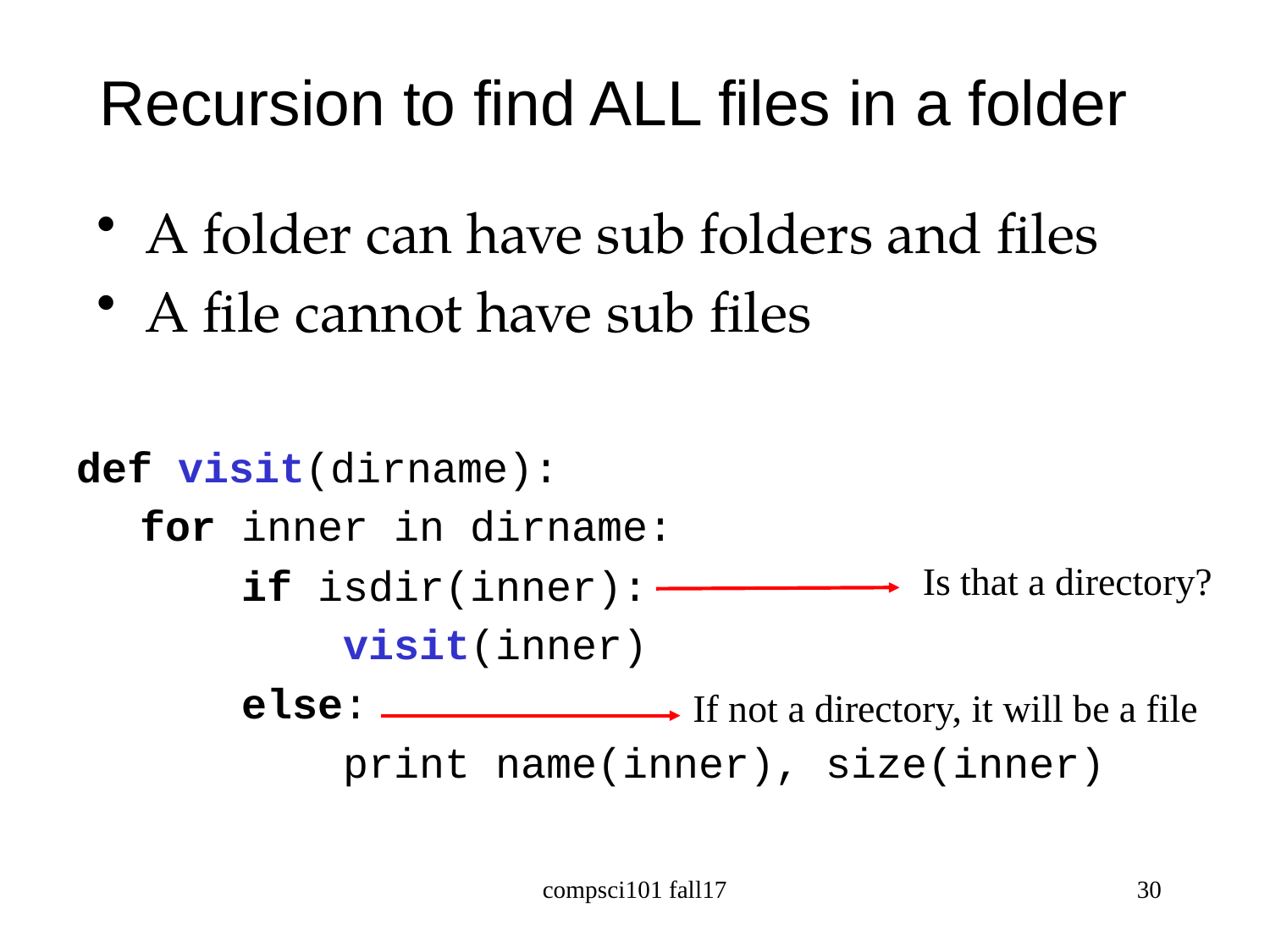

# Recursion to find ALL files in a folder
A folder can have sub folders and files
A file cannot have sub files
def visit(dirname):
for inner in dirname:
    if isdir(inner):
        visit(inner)
    else:
        print name(inner), size(inner)
Is that a directory?
If not a directory, it will be a file
compsci101 fall17
30